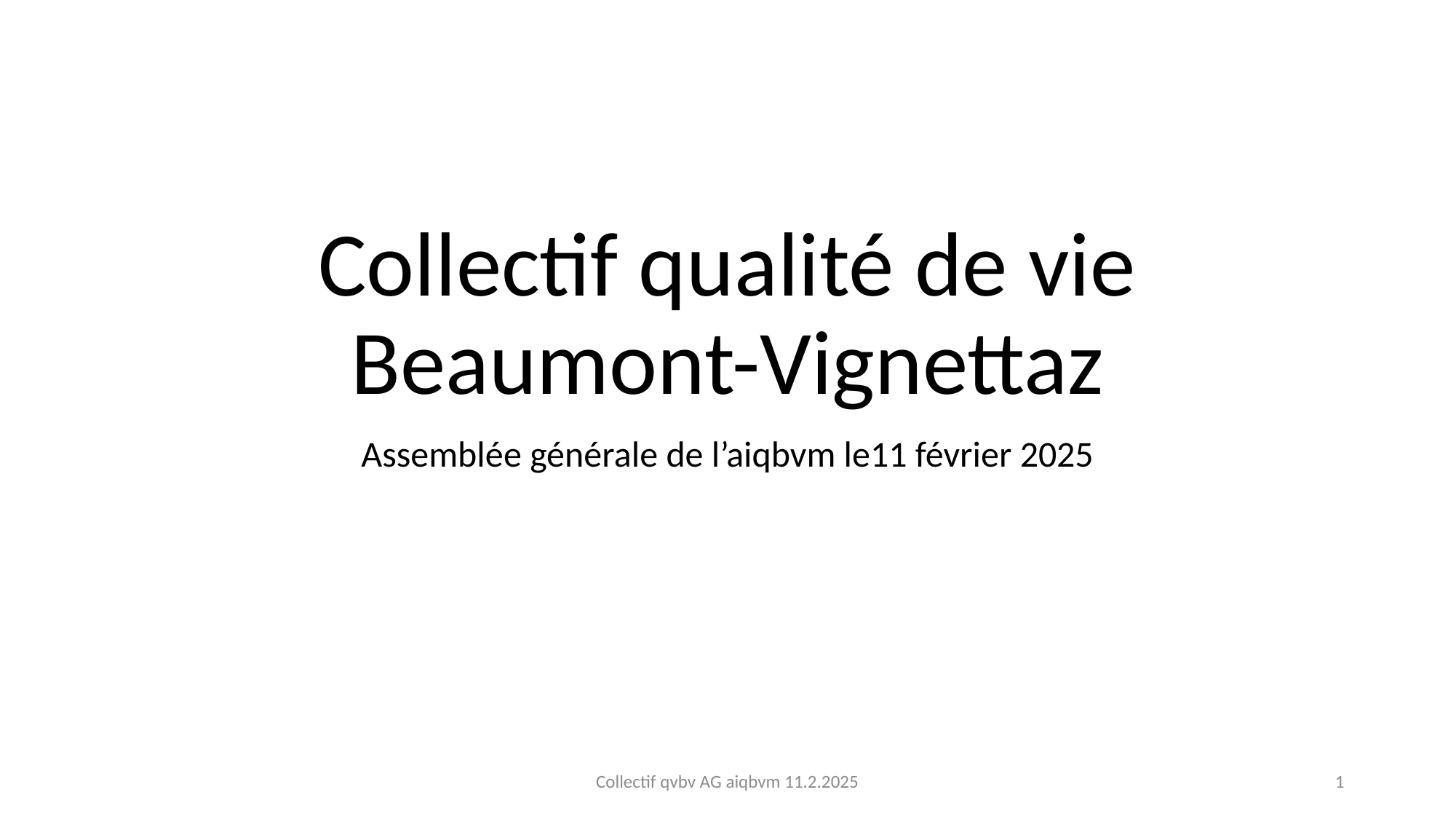

# Collectif qualité de vie Beaumont-Vignettaz
Assemblée générale de l’aiqbvm le11 février 2025
Collectif qvbv AG aiqbvm 11.2.2025
1